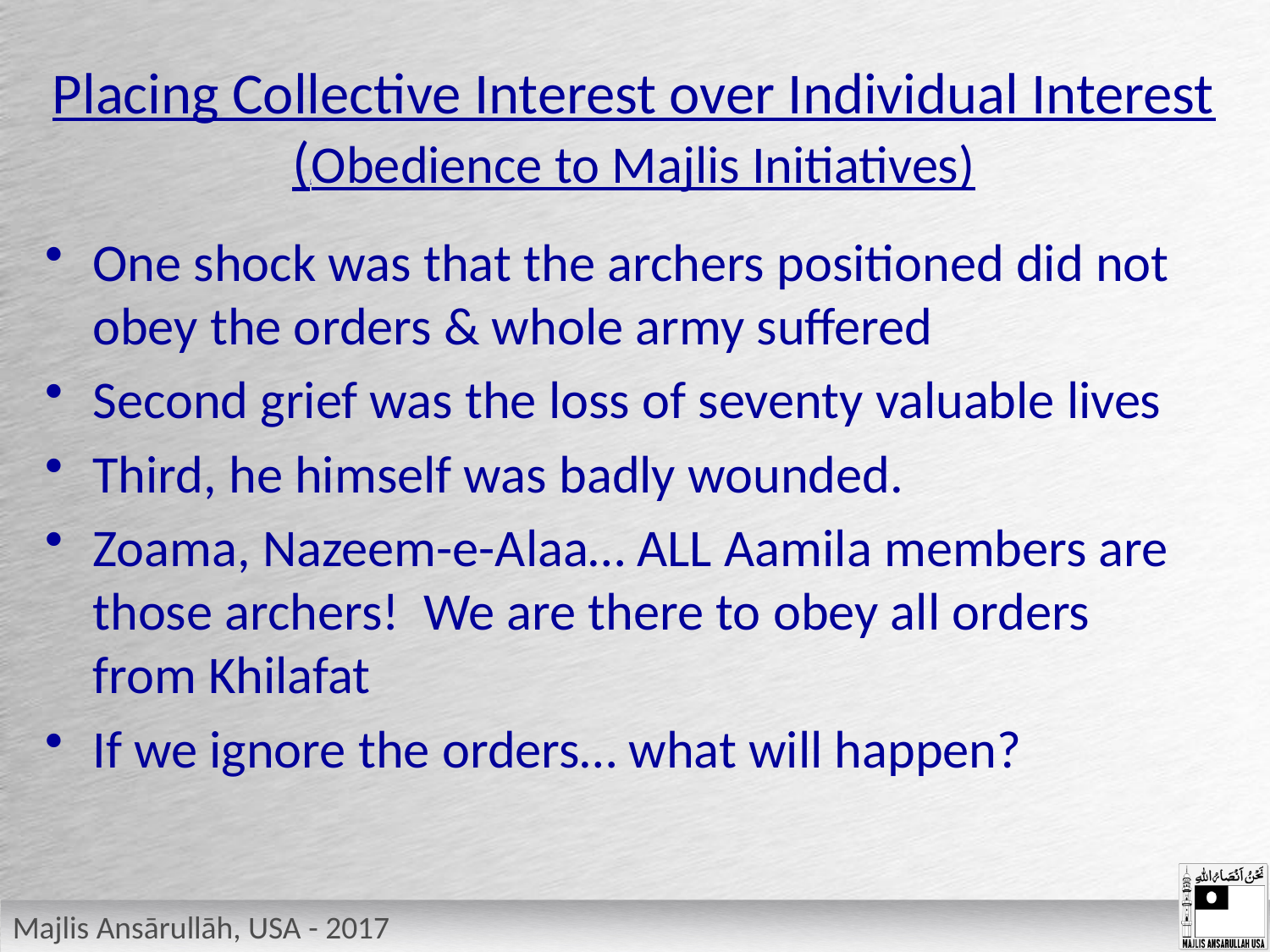

# Placing Collective Interest over Individual Interest ((Obedience to Majlis Initiatives)
One shock was that the archers positioned did not obey the orders & whole army suffered
Second grief was the loss of seventy valuable lives
Third, he himself was badly wounded.
Zoama, Nazeem-e-Alaa… ALL Aamila members are those archers!  We are there to obey all orders from Khilafat
If we ignore the orders… what will happen?